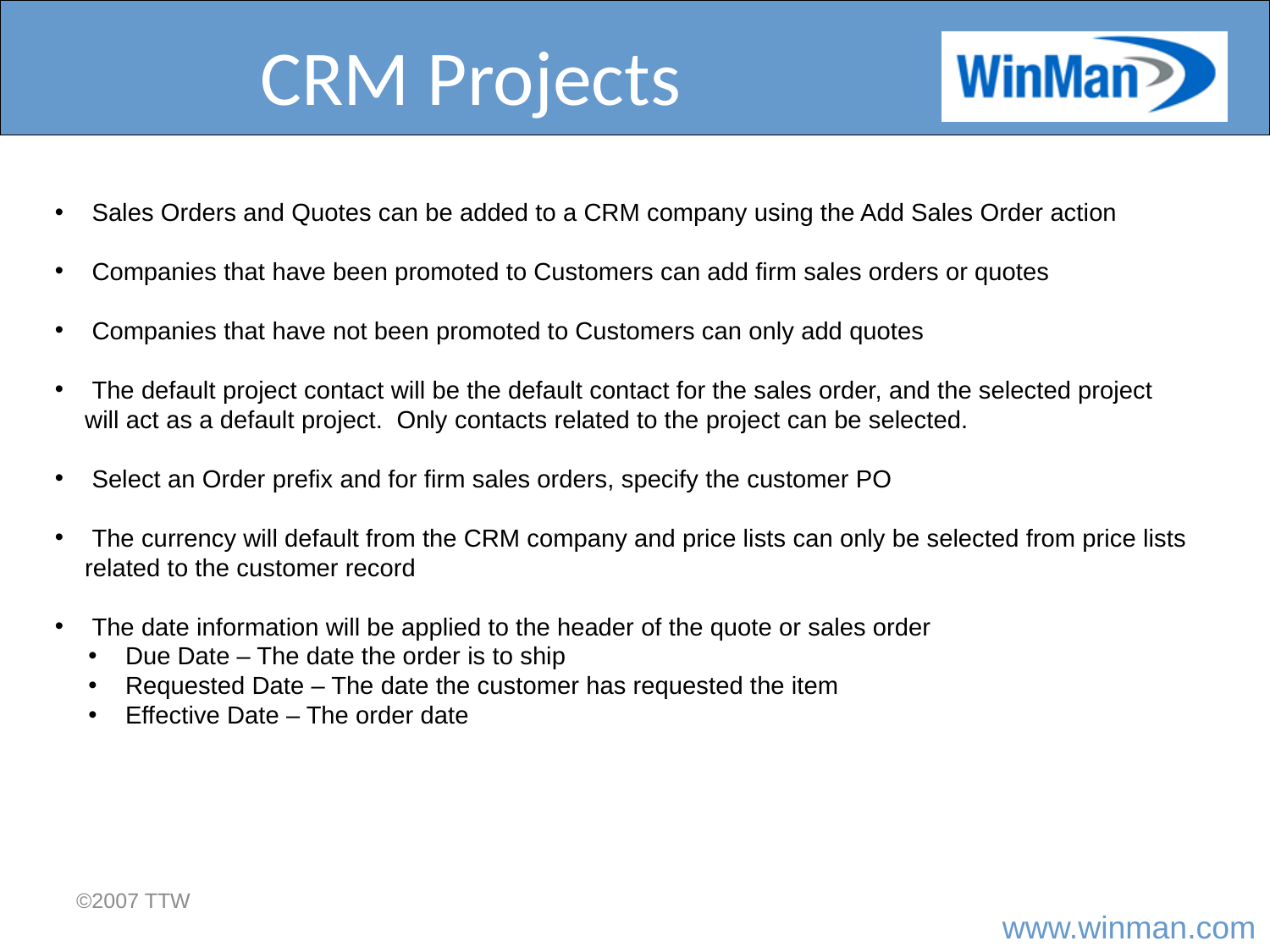

# CRM Projects
 Sales Orders and Quotes can be added to a CRM company using the Add Sales Order action

 Companies that have been promoted to Customers can add firm sales orders or quotes

 Companies that have not been promoted to Customers can only add quotes

 The default project contact will be the default contact for the sales order, and the selected project will act as a default project.  Only contacts related to the project can be selected.

 Select an Order prefix and for firm sales orders, specify the customer PO

 The currency will default from the CRM company and price lists can only be selected from price lists related to the customer record

 The date information will be applied to the header of the quote or sales order
 Due Date – The date the order is to ship
 Requested Date – The date the customer has requested the item
 Effective Date – The order date
©2007 TTW